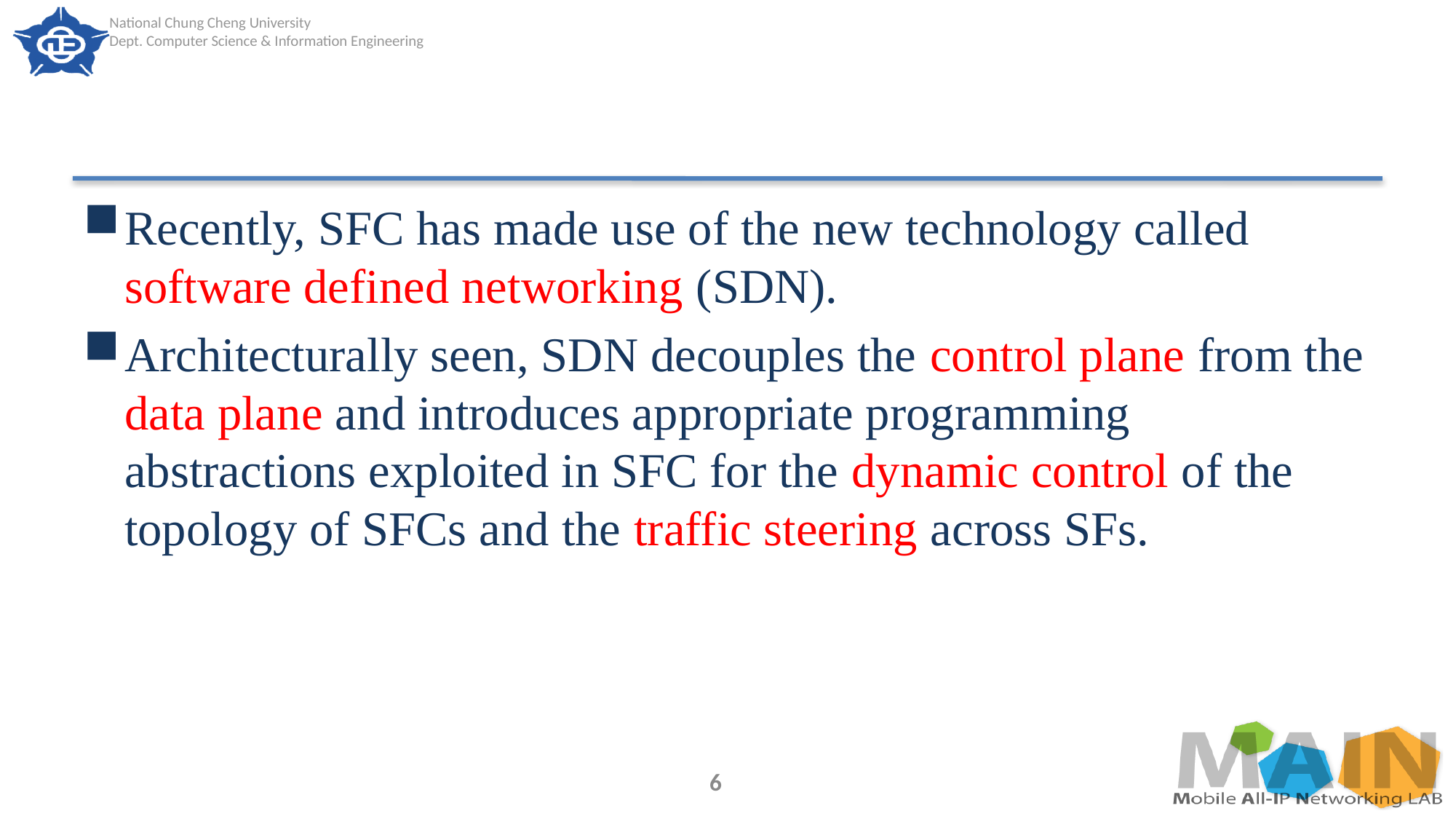

#
Recently, SFC has made use of the new technology called software defined networking (SDN).
Architecturally seen, SDN decouples the control plane from the data plane and introduces appropriate programming abstractions exploited in SFC for the dynamic control of the topology of SFCs and the traffic steering across SFs.

6